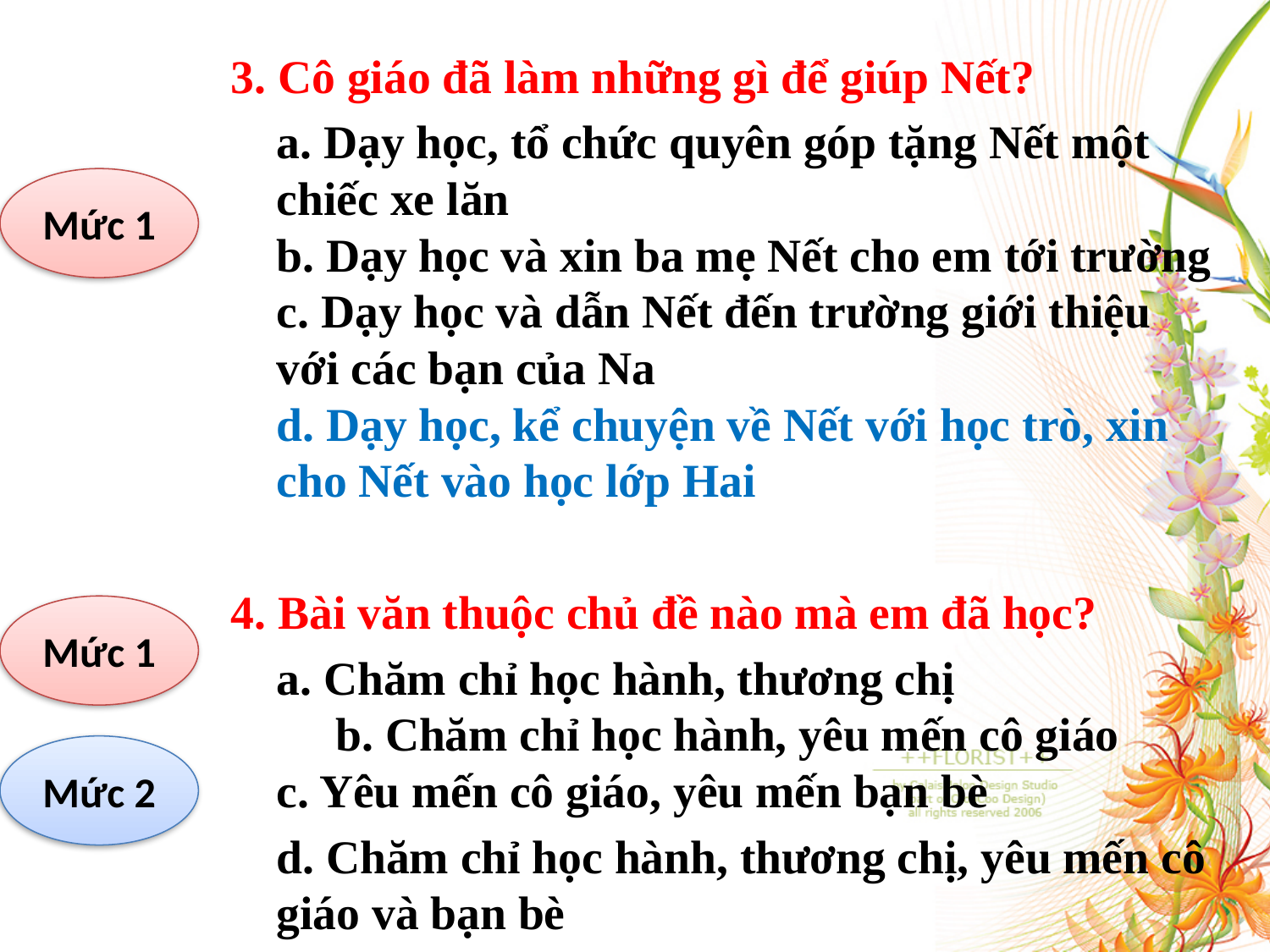

3. Cô giáo đã làm những gì để giúp Nết?
	a. Dạy học, tổ chức quyên góp tặng Nết một chiếc xe lăn
b. Dạy học và xin ba mẹ Nết cho em tới trường
c. Dạy học và dẫn Nết đến trường giới thiệu với các bạn của Na
d. Dạy học, kể chuyện về Nết với học trò, xin cho Nết vào học lớp Hai

4. Bài văn thuộc chủ đề nào mà em đã học?
	a. Chăm chỉ học hành, thương chị                            b. Chăm chỉ học hành, yêu mến cô giáo
c. Yêu mến cô giáo, yêu mến bạn bè
	d. Chăm chỉ học hành, thương chị, yêu mến cô giáo và bạn bè

Mức 1
Mức 1
Mức 2